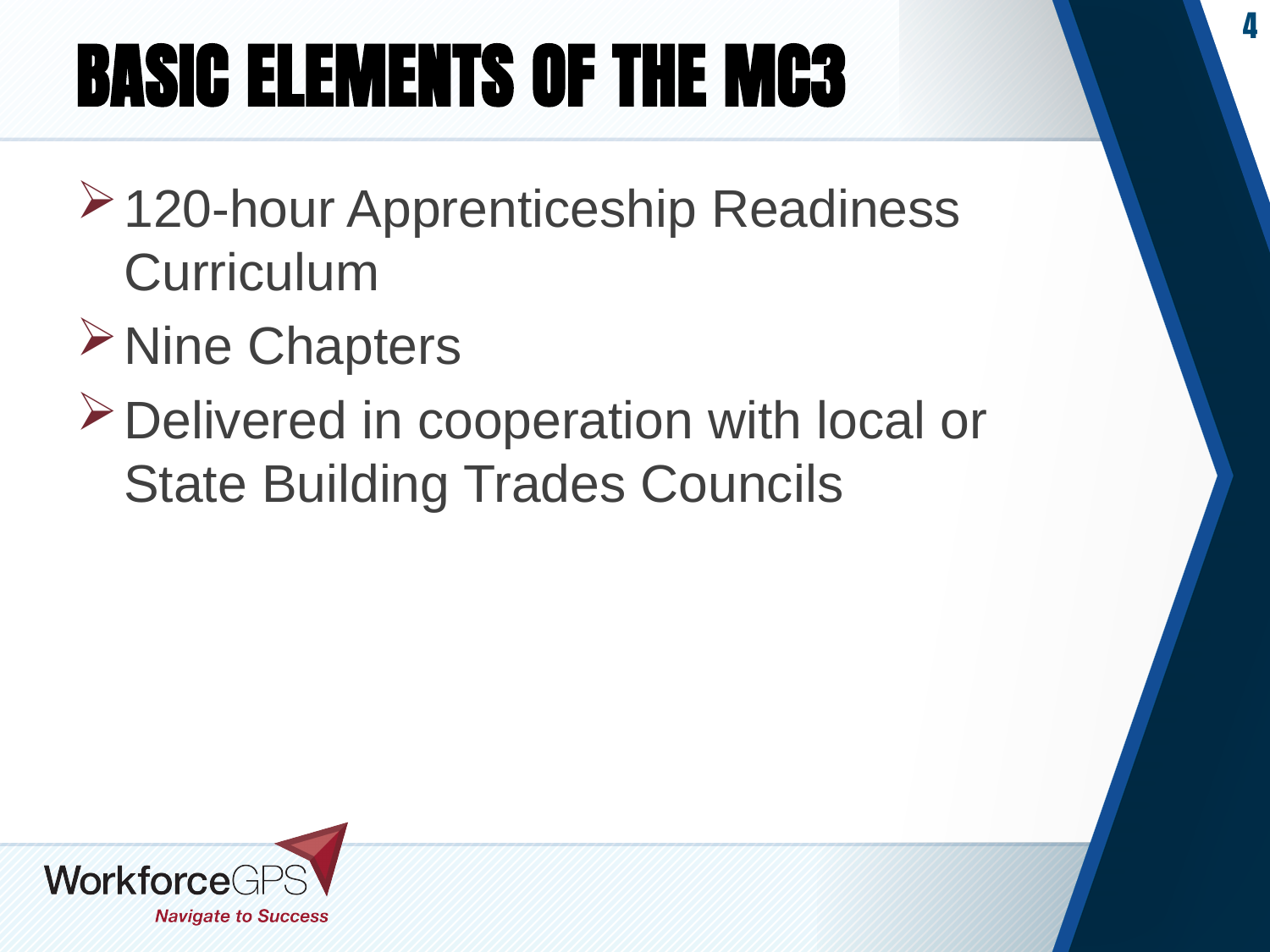

# Basic Elements of the MC3
120-hour Apprenticeship Readiness Curriculum
Nine Chapters
Delivered in cooperation with local or State Building Trades Councils